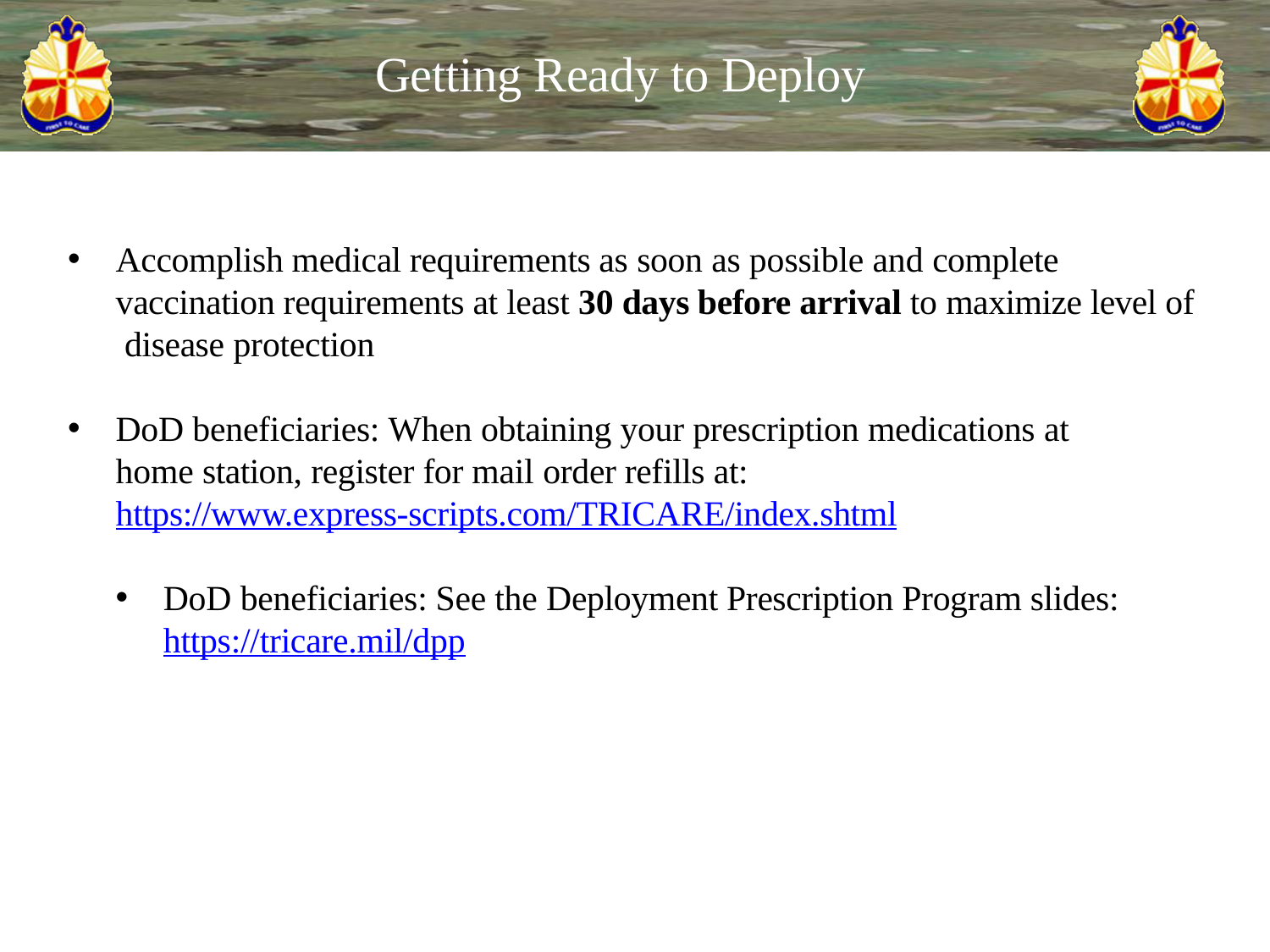

# Getting Ready to Deploy
Accomplish medical requirements as soon as possible and complete  vaccination requirements at least 30 days before arrival to maximize level of  disease protection

DoD beneficiaries: When obtaining your prescription medications at
home station, register for mail order refills at:  https://www.express-scripts.com/TRICARE/index.shtml

DoD beneficiaries: See the Deployment Prescription Program slides: https://tricare.mil/dpp